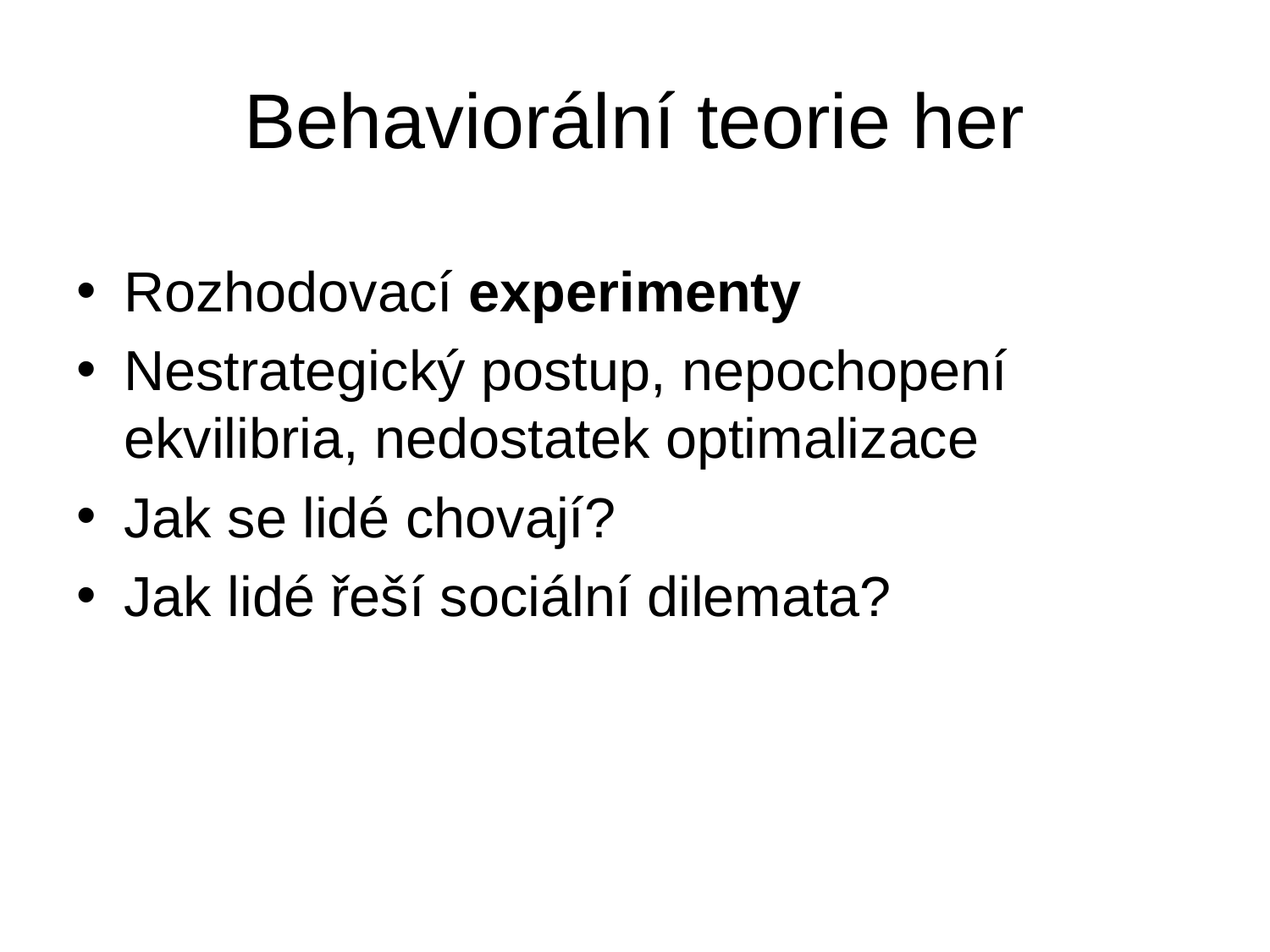

# Behaviorální teorie her

Rozhodovací experimenty
Nestrategický postup, nepochopení ekvilibria, nedostatek optimalizace
Jak se lidé chovají?
Jak lidé řeší sociální dilemata?